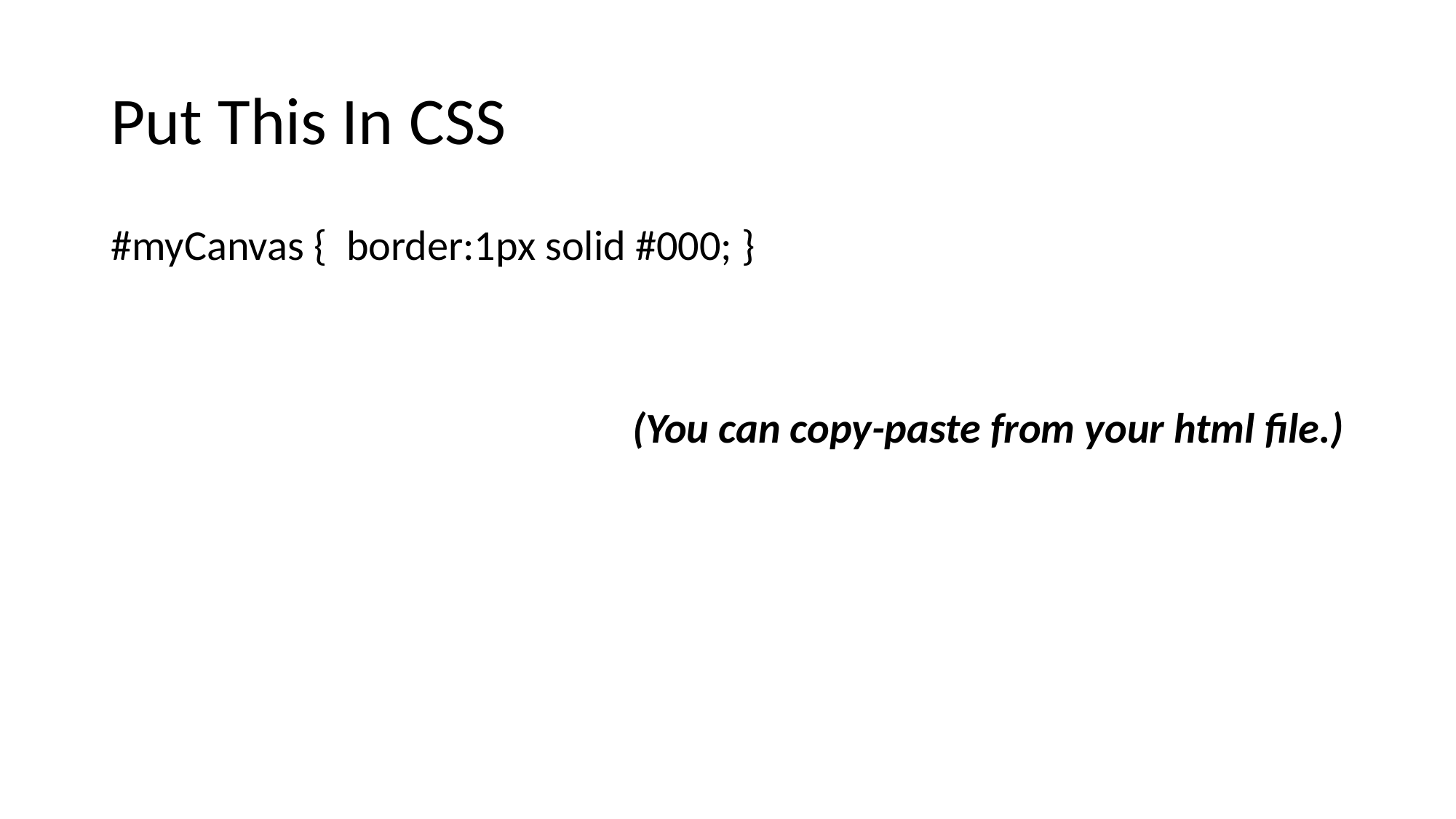

# Put This In CSS
#myCanvas {  border:1px solid #000; }

(You can copy-paste from your html file.)